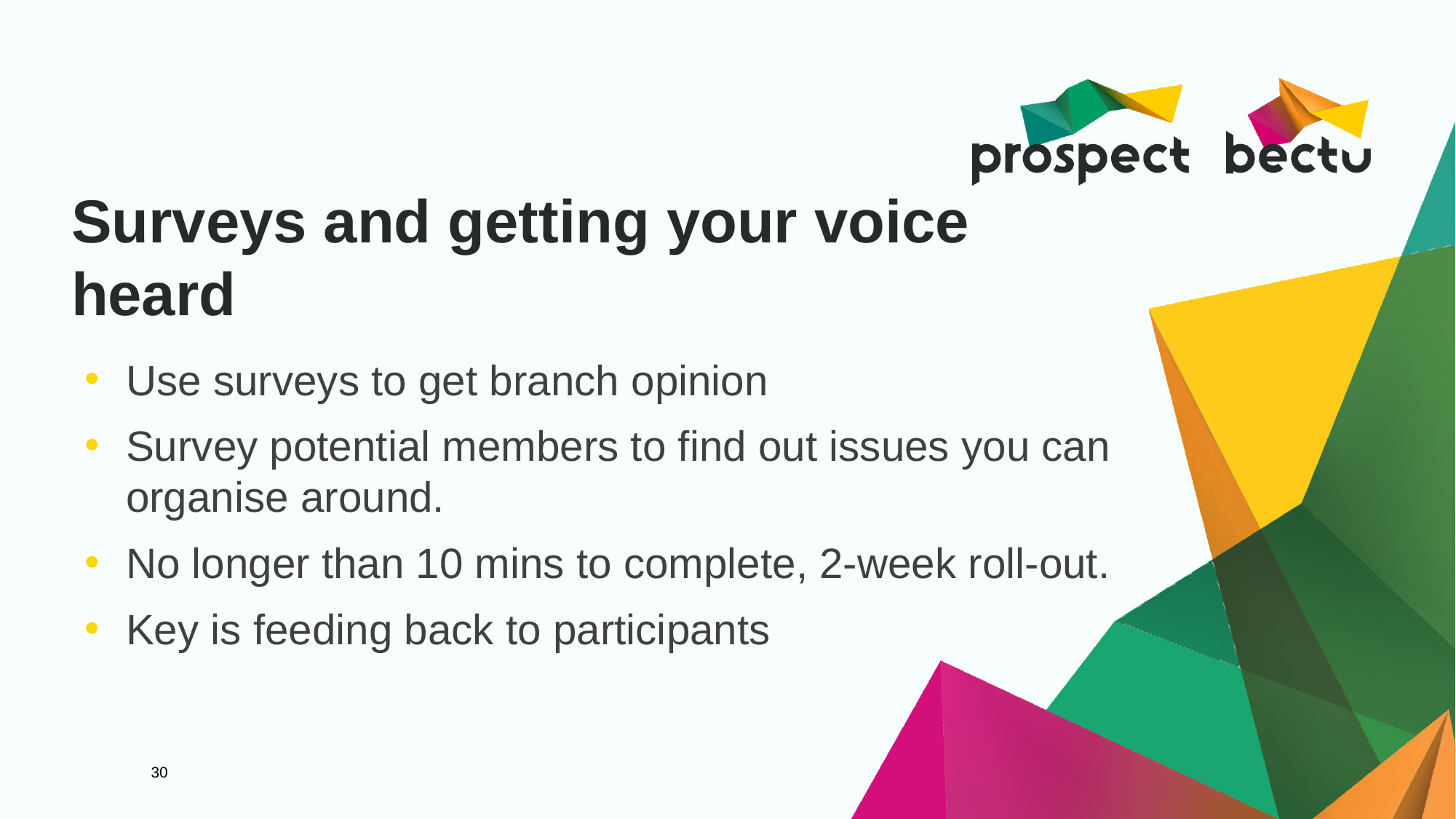

# Surveys and getting your voice heard
Use surveys to get branch opinion
Survey potential members to find out issues you can organise around.
No longer than 10 mins to complete, 2-week roll-out.
Key is feeding back to participants